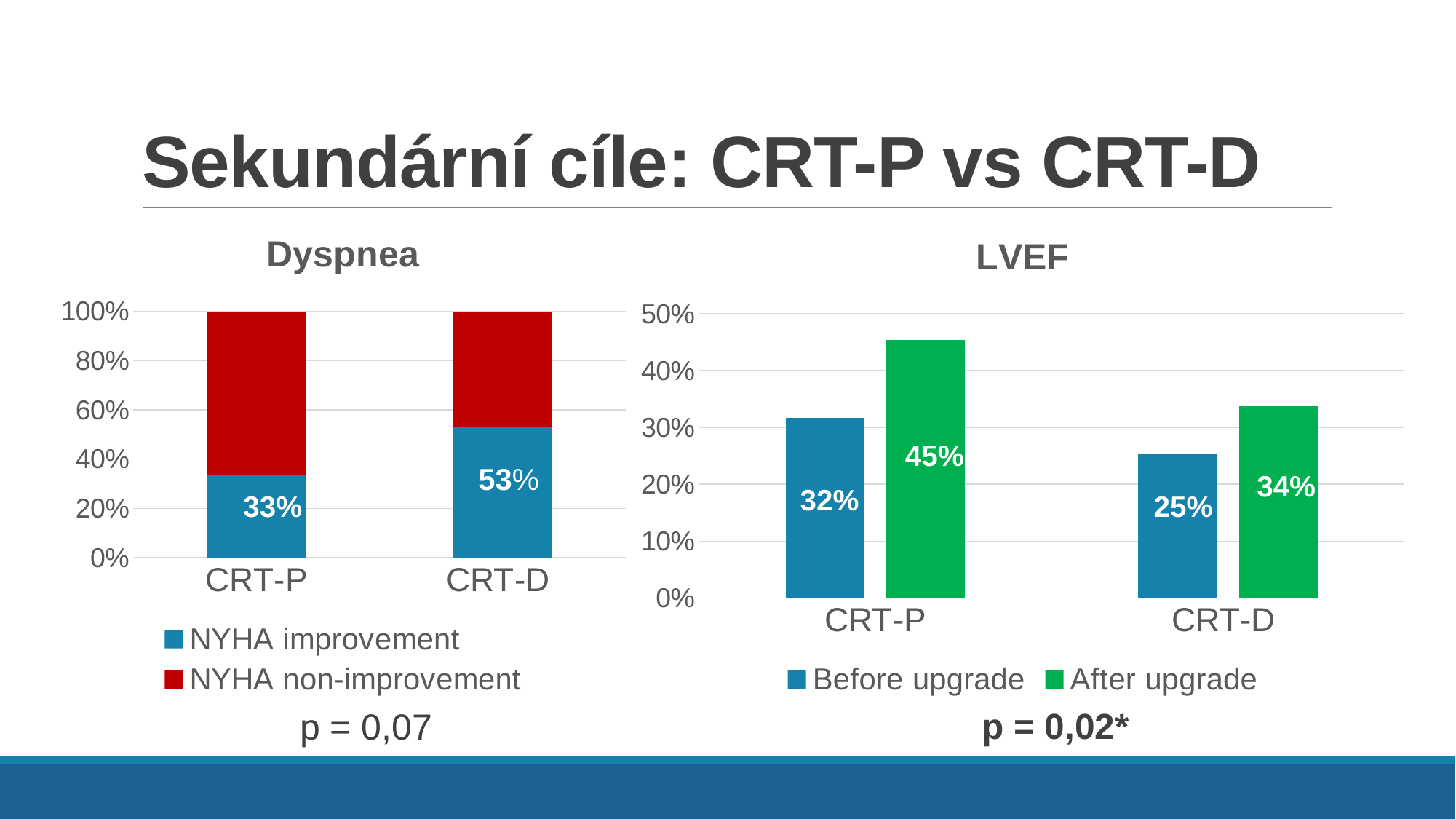

# Sekundární cíle: CRT-P vs CRT-D

### Chart: Dyspnea

| Category | NYHA improvement | NYHA non-improvement |
|---|---|---|
| CRT-P | 33.3 | 66.7 |
| CRT-D  | 52.8 | 47.2 |

### Chart: LVEF

| Category | Before upgrade | After upgrade |
|---|---|---|
| CRT-P | 0.317 | 0.454 |
| CRT-D  | 0.254 | 0.337 |
45%
45%
53%
34%
34%
32%
33%
32%
25%
25%
p = 0,07
p = 0,02*